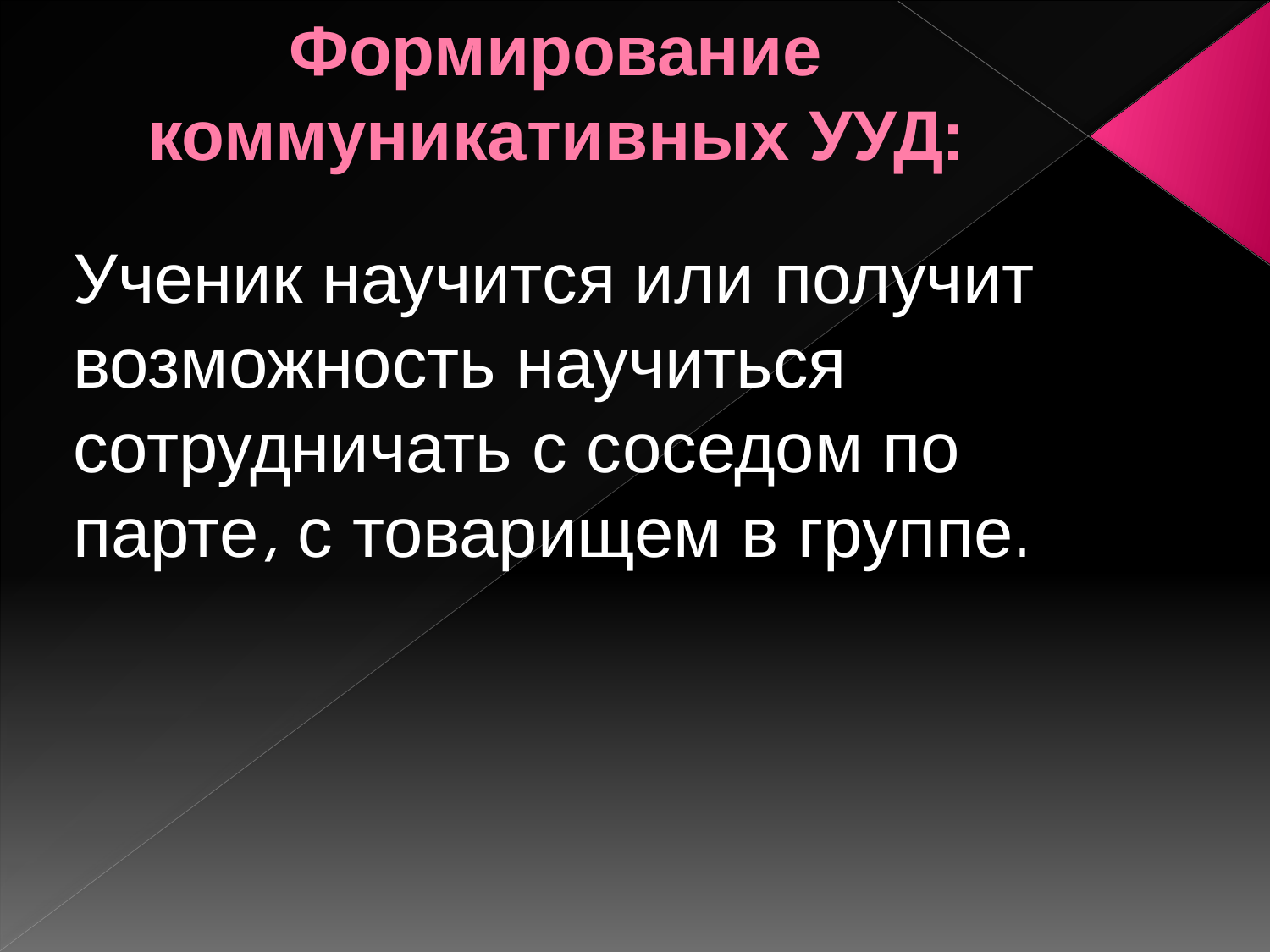

# Формирование коммуникативных УУД:
Ученик научится или получит возможность научиться сотрудничать с соседом по парте, с товарищем в группе.